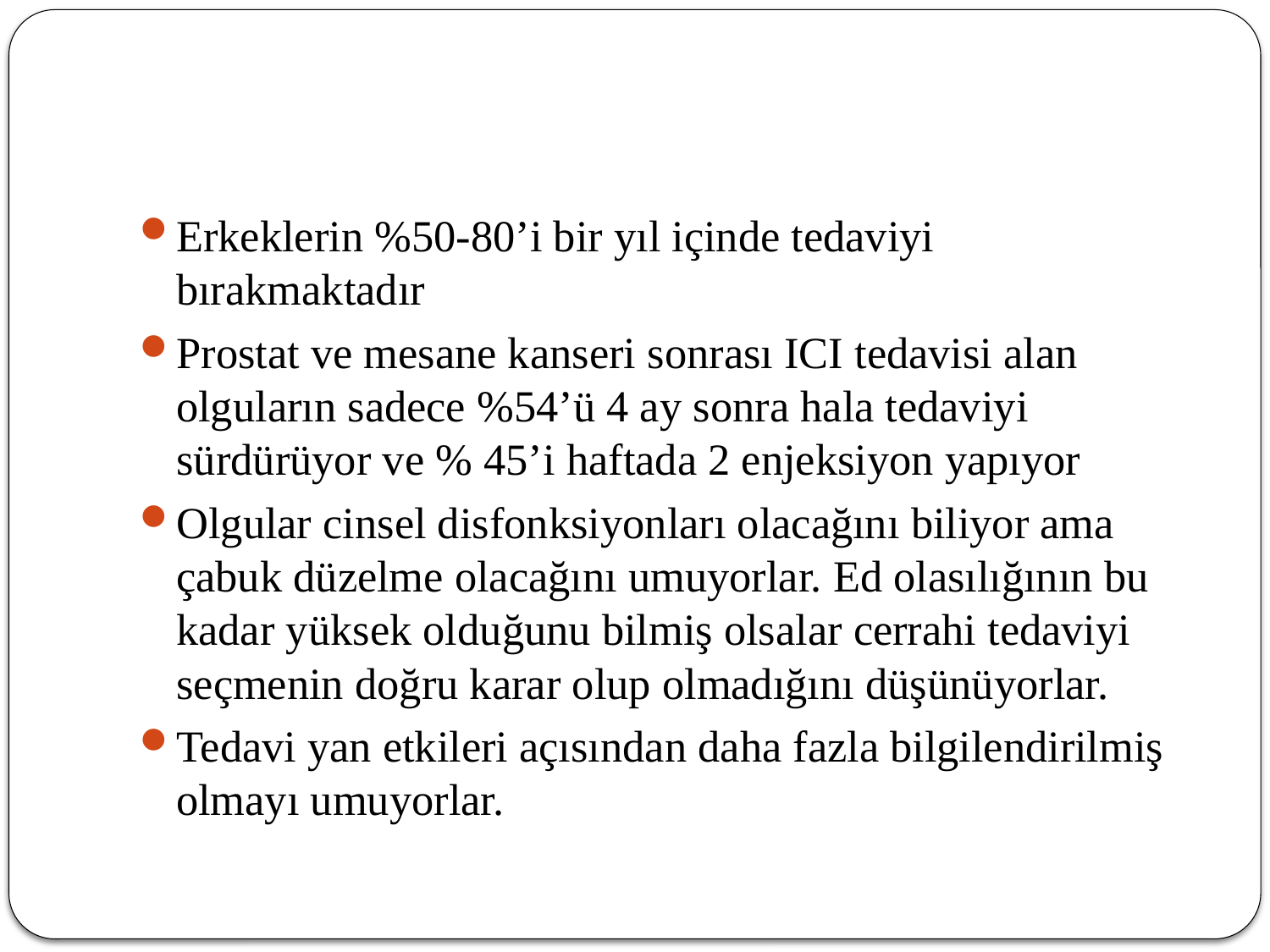

#
Erkeklerin %50-80’i bir yıl içinde tedaviyi bırakmaktadır
Prostat ve mesane kanseri sonrası ICI tedavisi alan olguların sadece %54’ü 4 ay sonra hala tedaviyi sürdürüyor ve % 45’i haftada 2 enjeksiyon yapıyor
Olgular cinsel disfonksiyonları olacağını biliyor ama çabuk düzelme olacağını umuyorlar. Ed olasılığının bu kadar yüksek olduğunu bilmiş olsalar cerrahi tedaviyi seçmenin doğru karar olup olmadığını düşünüyorlar.
Tedavi yan etkileri açısından daha fazla bilgilendirilmiş olmayı umuyorlar.